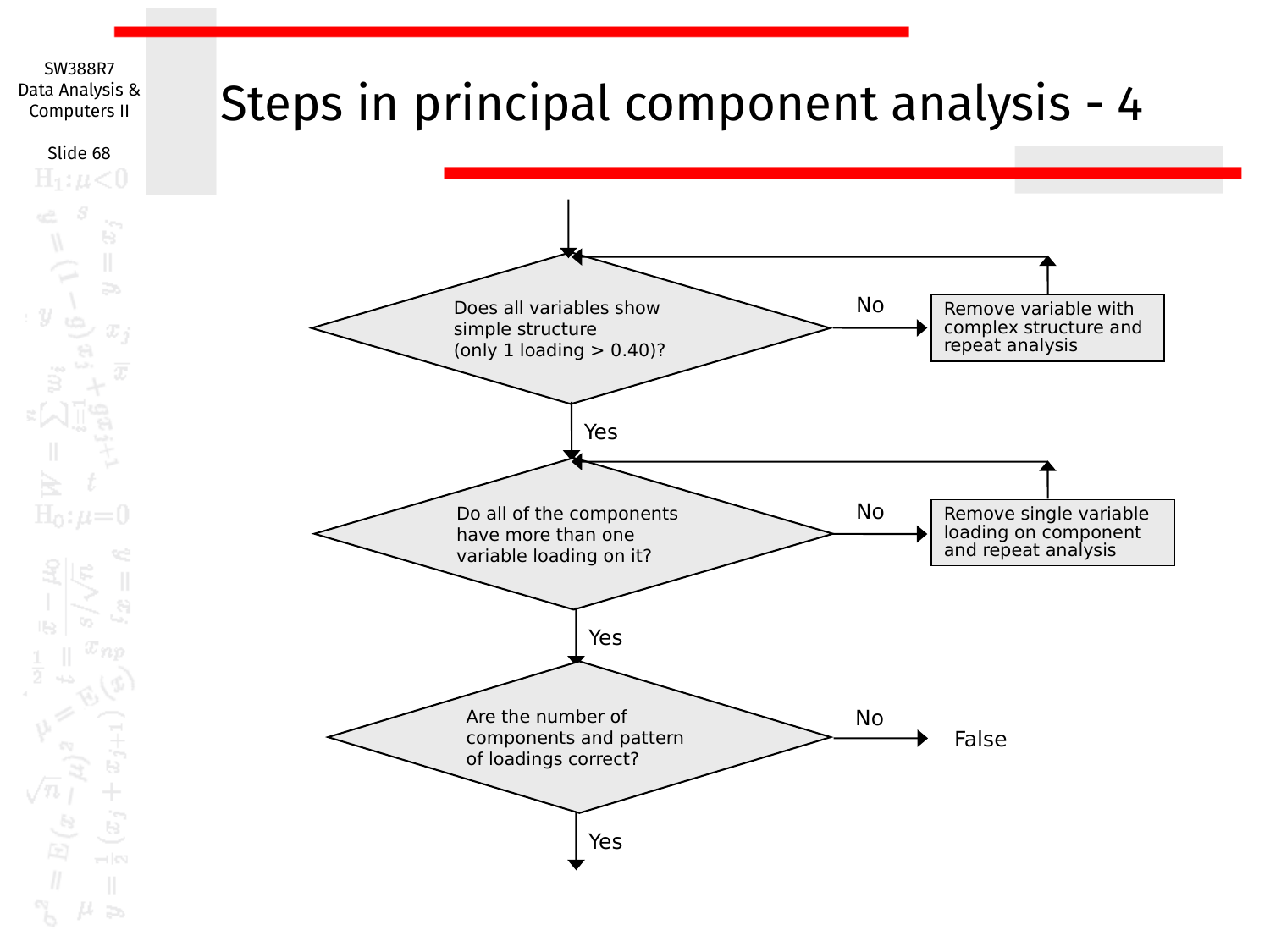

SW388R7
Data Analysis & Computers II

Slide 68
# Steps in principal component analysis - 4

Does all variables show simple structure
(only 1 loading > 0.40)?
No

Remove variable with complex structure and repeat analysis

Yes

Do all of the components have more than one variable loading on it?
No

Remove single variable loading on component and repeat analysis

Yes
Are the number of components and pattern of loadings correct?
No
False

Yes